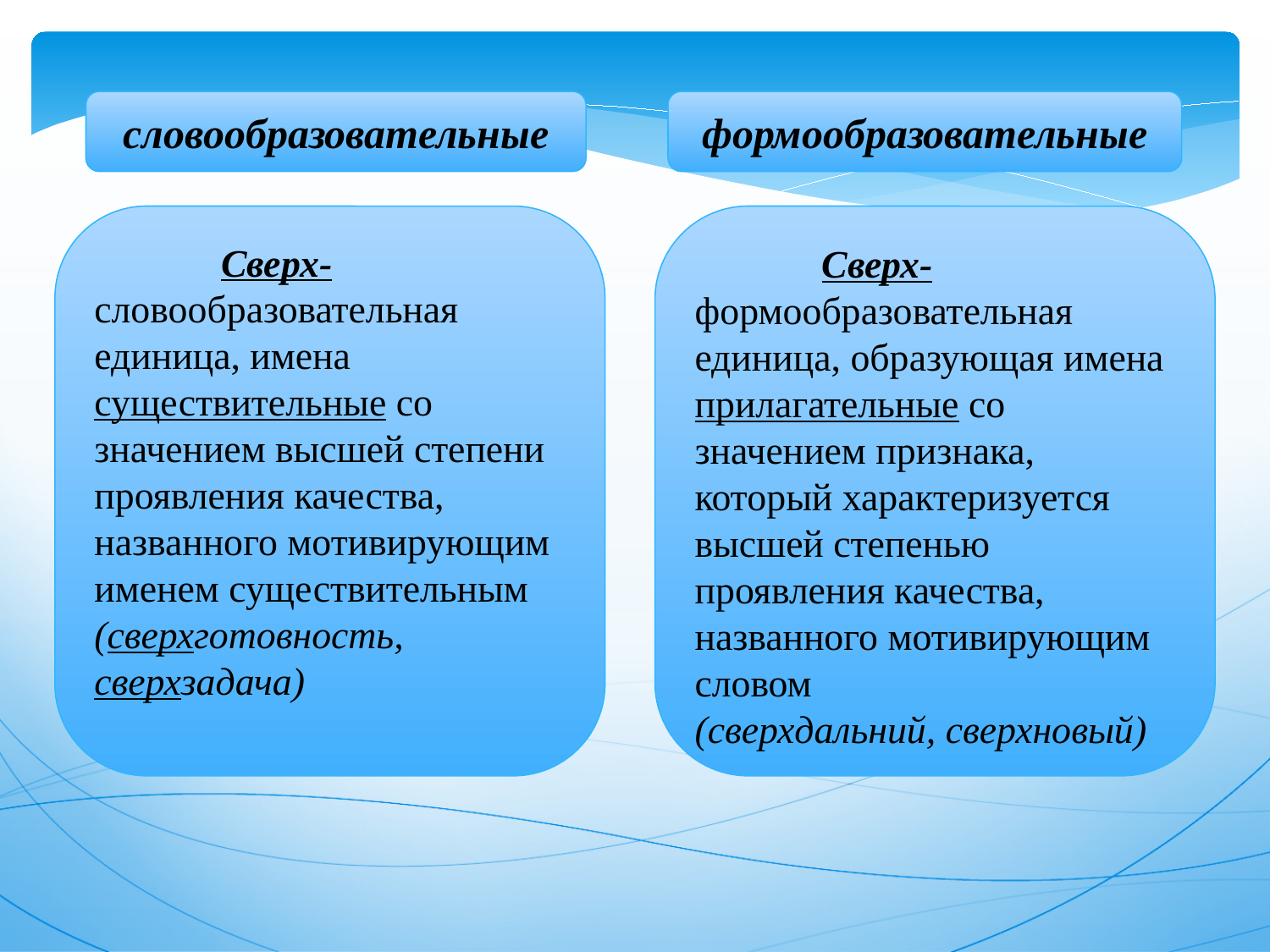

словообразовательные
формообразовательные
	Сверх-словообразовательная единица, имена существительные со значением высшей степени проявления качества, названного мотивирующим именем существительным
(сверхготовность, сверхзадача)

	Сверх-
формообразовательная единица, образующая имена прилагательные со значением признака, который характеризуется высшей степенью проявления качества, названного мотивирующим словом
(сверхдальний, сверхновый)